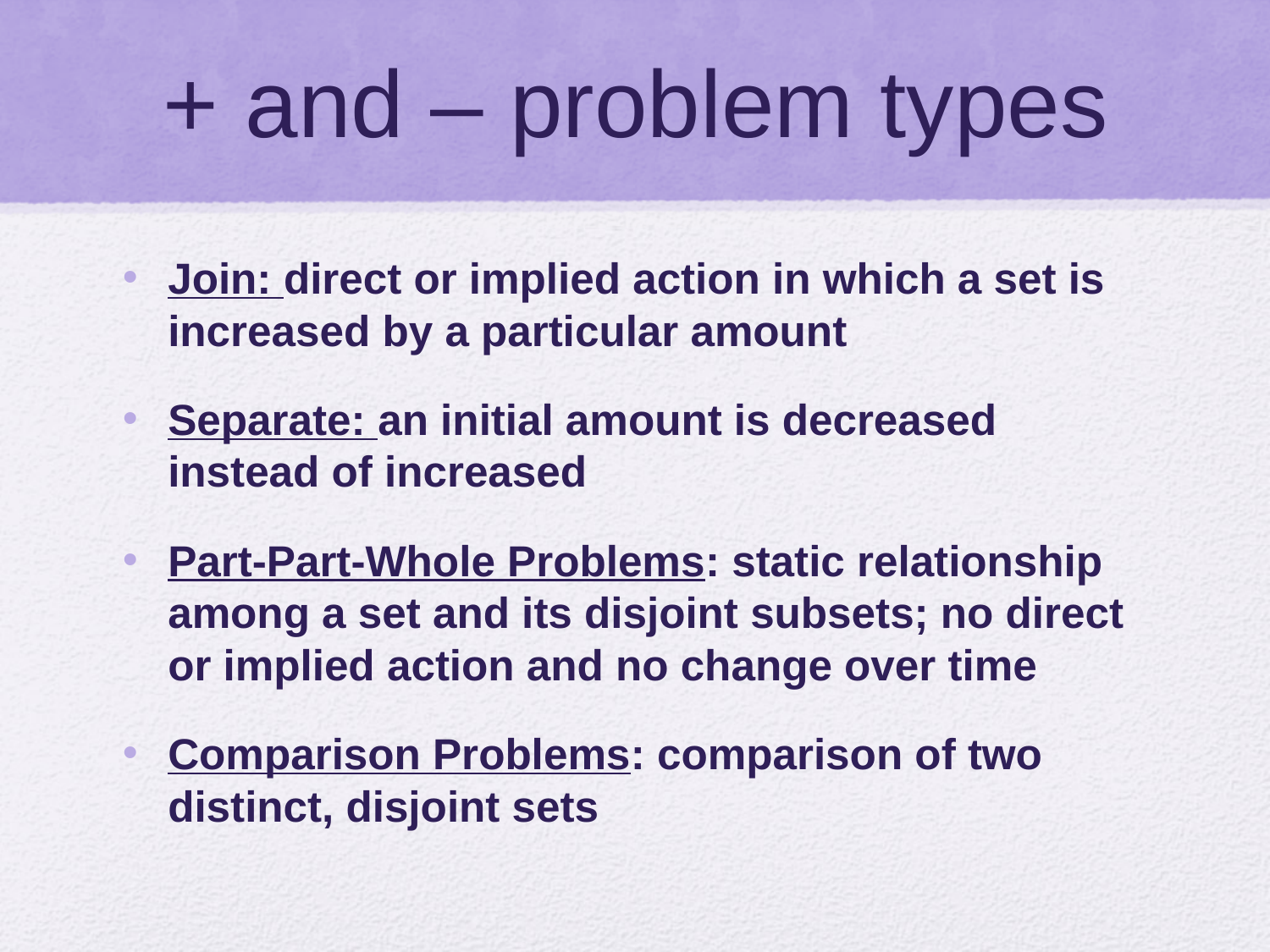

# + and – problem types
Join: direct or implied action in which a set is increased by a particular amount
Separate: an initial amount is decreased instead of increased
Part-Part-Whole Problems: static relationship among a set and its disjoint subsets; no direct or implied action and no change over time
Comparison Problems: comparison of two distinct, disjoint sets